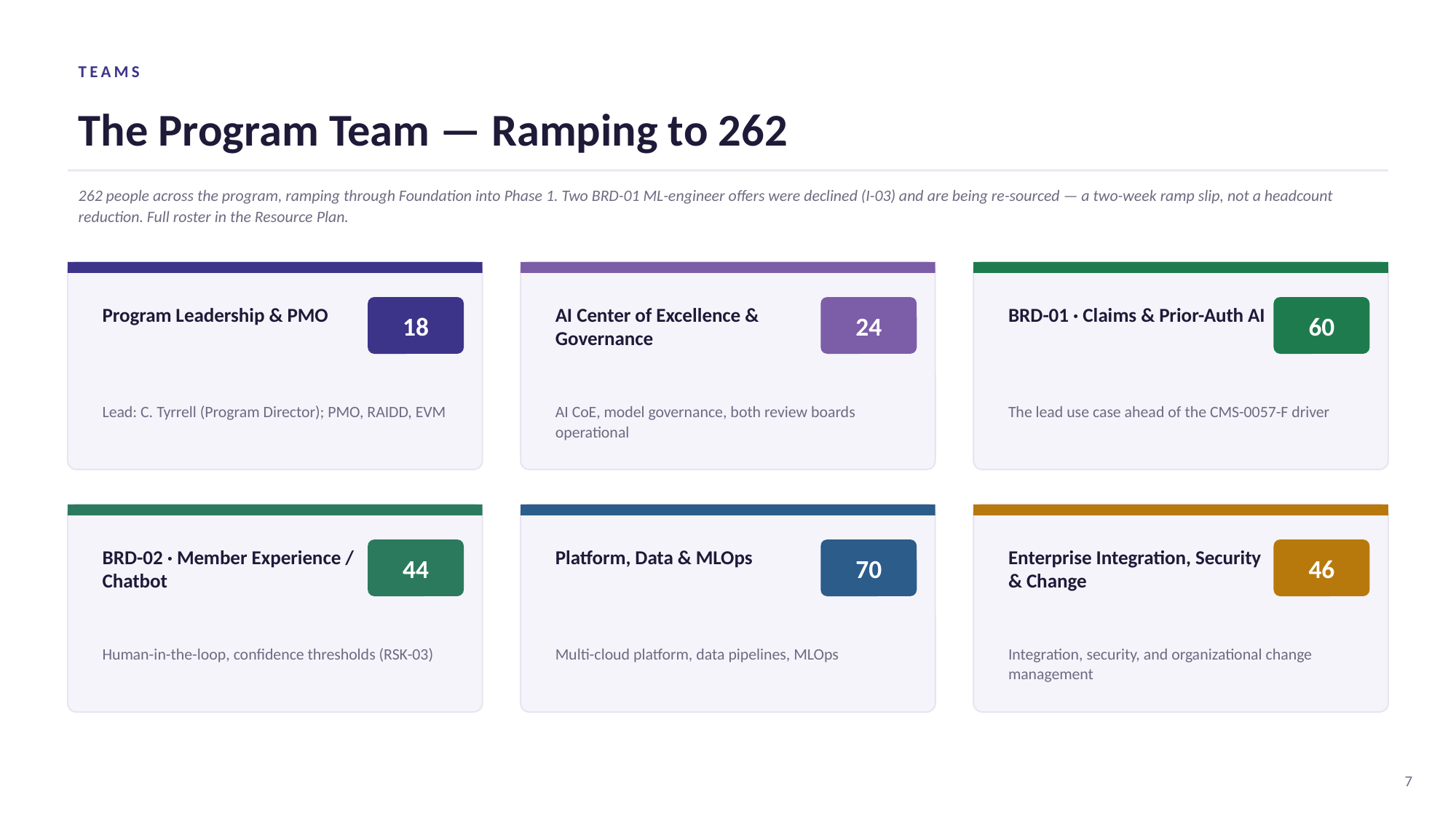

TEAMS
The Program Team — Ramping to 262

262 people across the program, ramping through Foundation into Phase 1. Two BRD-01 ML-engineer offers were declined (I-03) and are being re-sourced — a two-week ramp slip, not a headcount reduction. Full roster in the Resource Plan.

Program Leadership & PMO

18
AI Center of Excellence & Governance

24
BRD-01 · Claims & Prior-Auth AI

60
Lead: C. Tyrrell (Program Director); PMO, RAIDD, EVM
AI CoE, model governance, both review boards operational
The lead use case ahead of the CMS-0057-F driver

BRD-02 · Member Experience / Chatbot

44
Platform, Data & MLOps

70
Enterprise Integration, Security & Change

46
Human-in-the-loop, confidence thresholds (RSK-03)
Multi-cloud platform, data pipelines, MLOps
Integration, security, and organizational change management
7